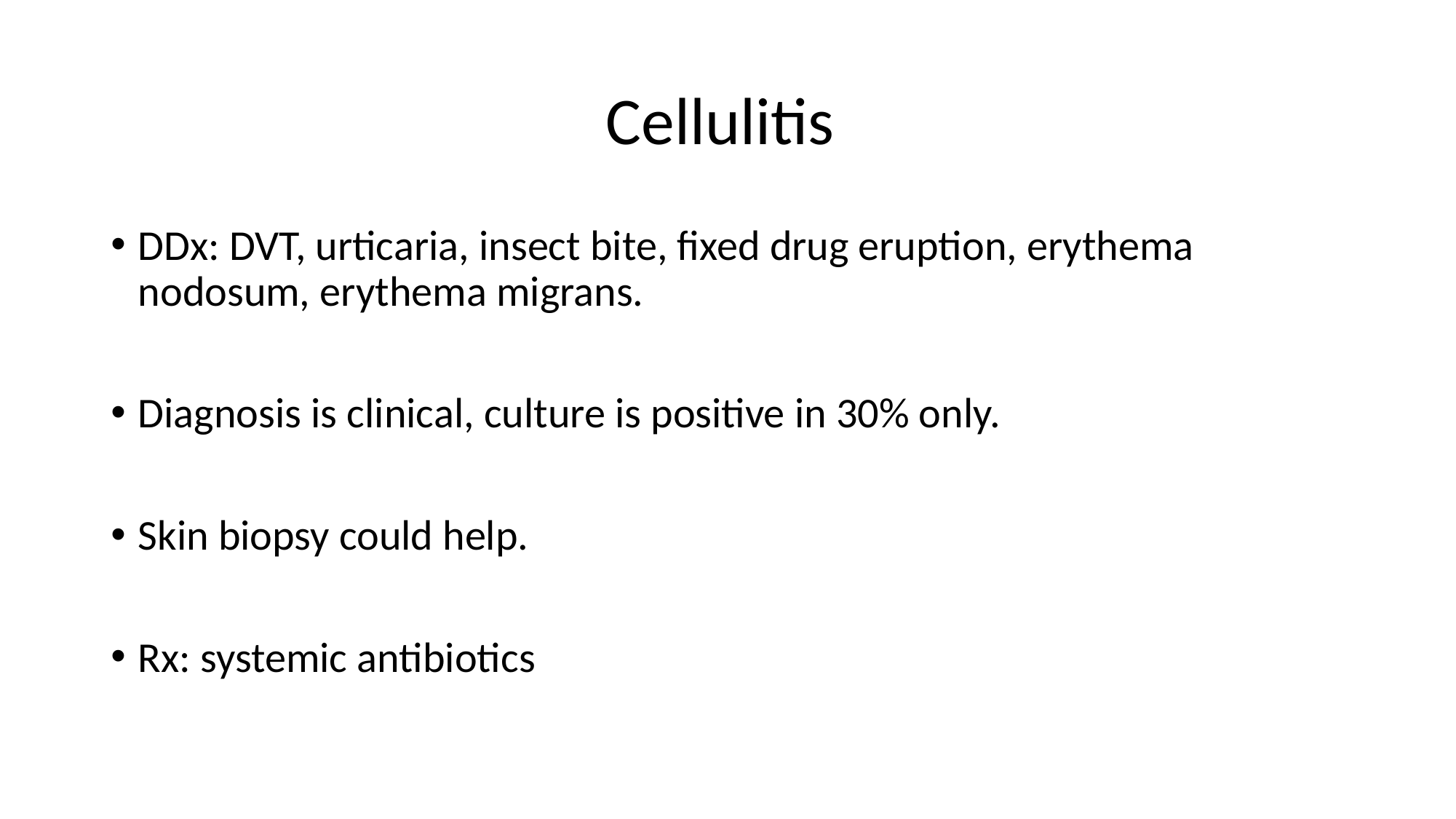

# Cellulitis
DDx: DVT, urticaria, insect bite, fixed drug eruption, erythema nodosum, erythema migrans.

Diagnosis is clinical, culture is positive in 30% only.

Skin biopsy could help.

Rx: systemic antibiotics